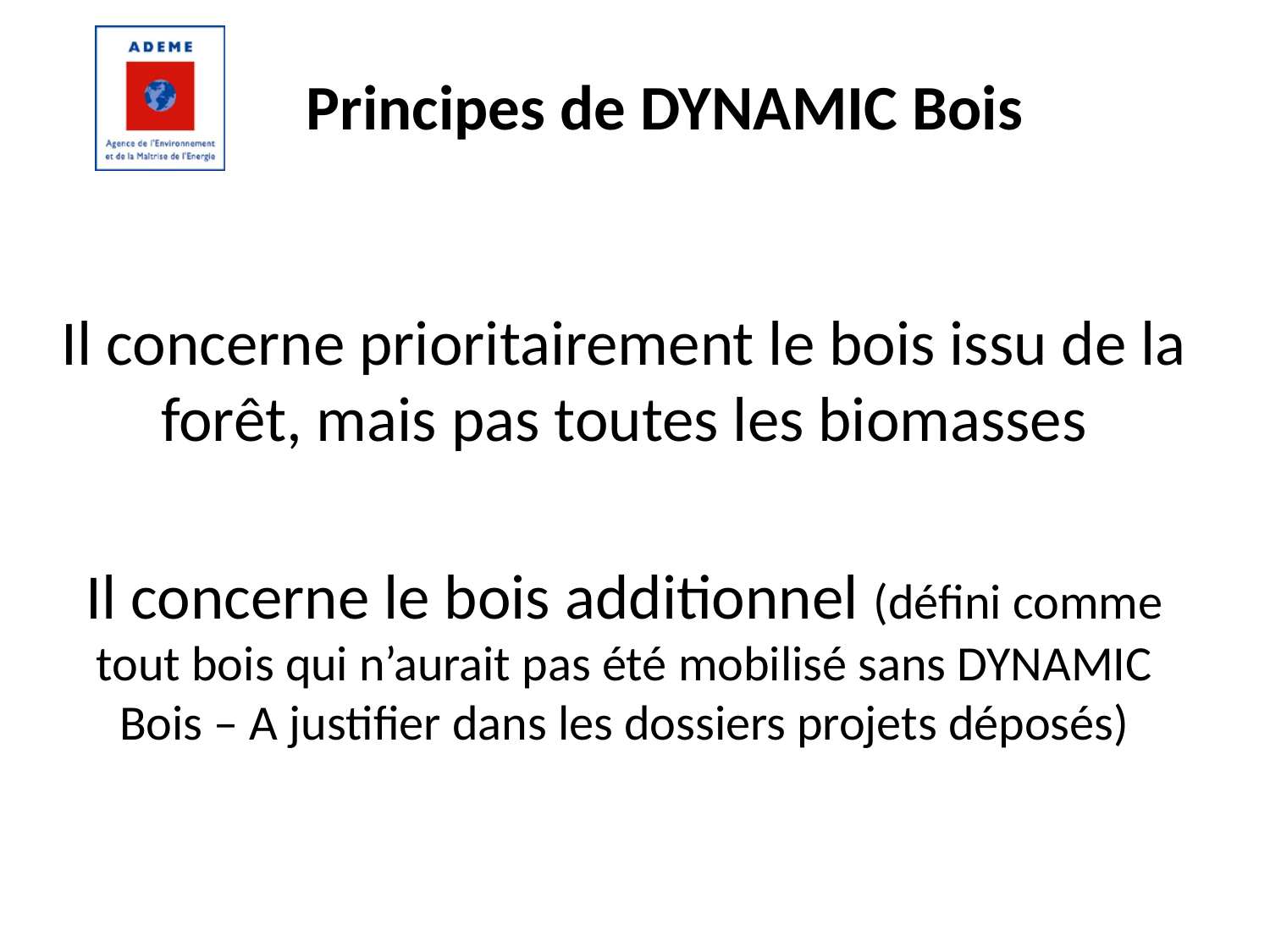

# Principes de DYNAMIC Bois

Il concerne prioritairement le bois issu de la forêt, mais pas toutes les biomasses

Il concerne le bois additionnel (défini comme tout bois qui n’aurait pas été mobilisé sans DYNAMIC Bois – A justifier dans les dossiers projets déposés)